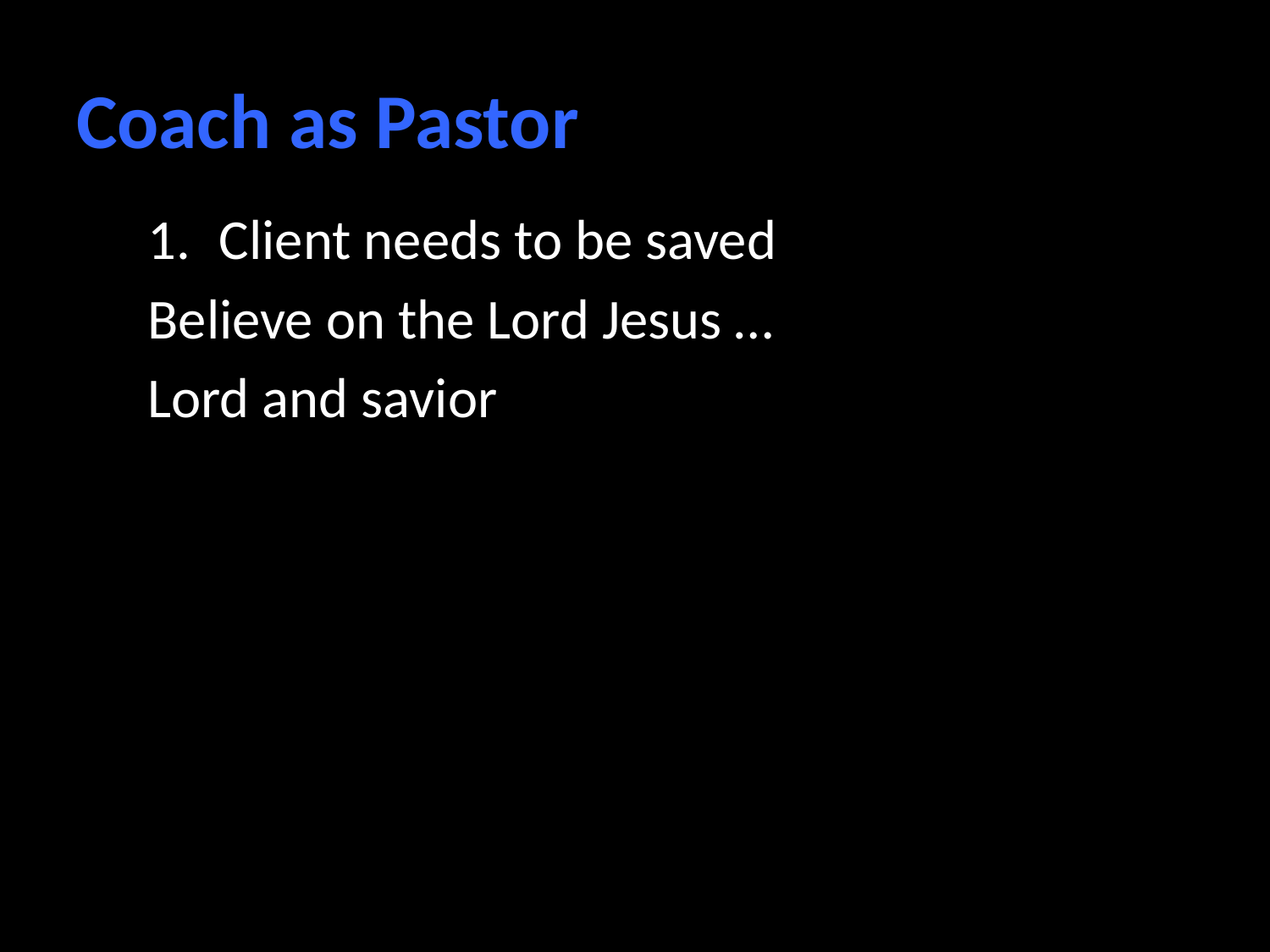

# Coach as Pastor
Client needs to be saved
Believe on the Lord Jesus …
Lord and savior